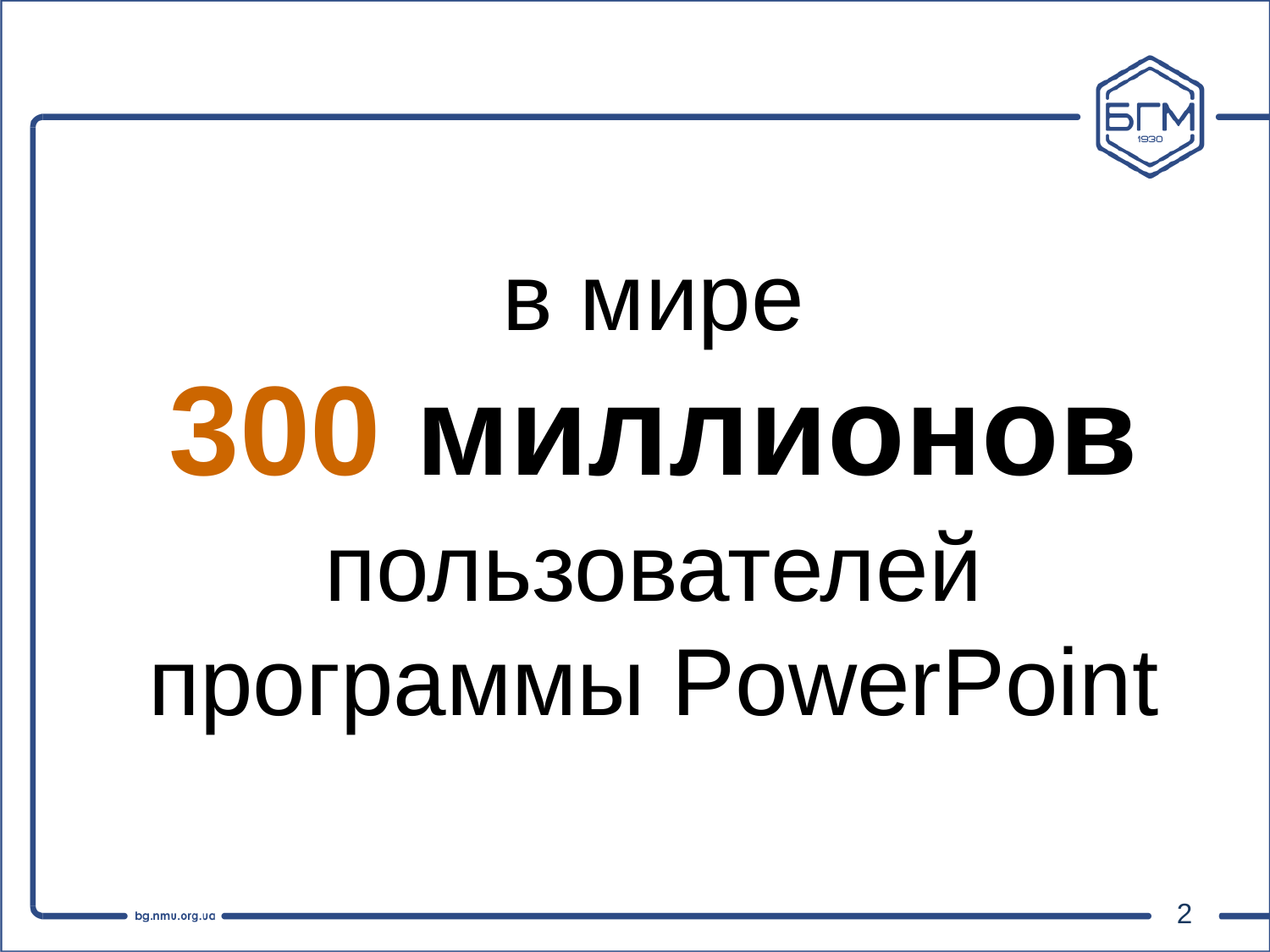

#
в мире
300 миллионов
пользователей
программы PowerPoint